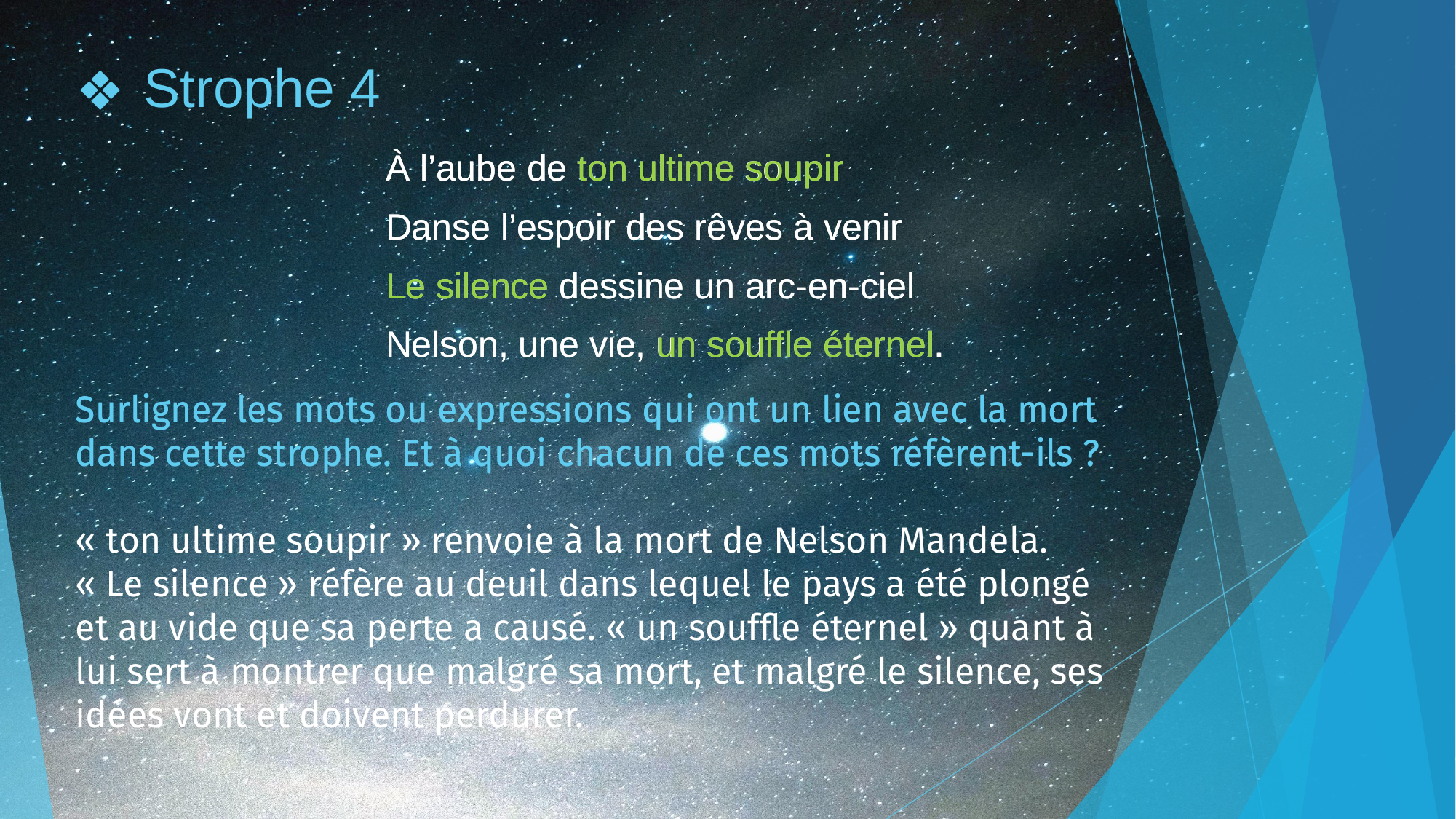

# Strophe 4
À l’aube de ton ultime soupir
Danse l’espoir des rêves à venir
Le silence dessine un arc-en-ciel
Nelson, une vie, un souffle éternel.
À l’aube de ton ultime soupir
Danse l’espoir des rêves à venir
Le silence dessine un arc-en-ciel
Nelson, une vie, un souffle éternel.
Surlignez les mots ou expressions qui ont un lien avec la mort dans cette strophe. Et à quoi chacun de ces mots réfèrent-ils ?

« ton ultime soupir » renvoie à la mort de Nelson Mandela. « Le silence » réfère au deuil dans lequel le pays a été plongé et au vide que sa perte a causé. « un souffle éternel » quant à lui sert à montrer que malgré sa mort, et malgré le silence, ses idées vont et doivent perdurer.
Surlignez les mots ou expressions qui ont un lien avec la mort dans cette strophe. Et à quoi chacun de ces mots réfèrent-ils ?